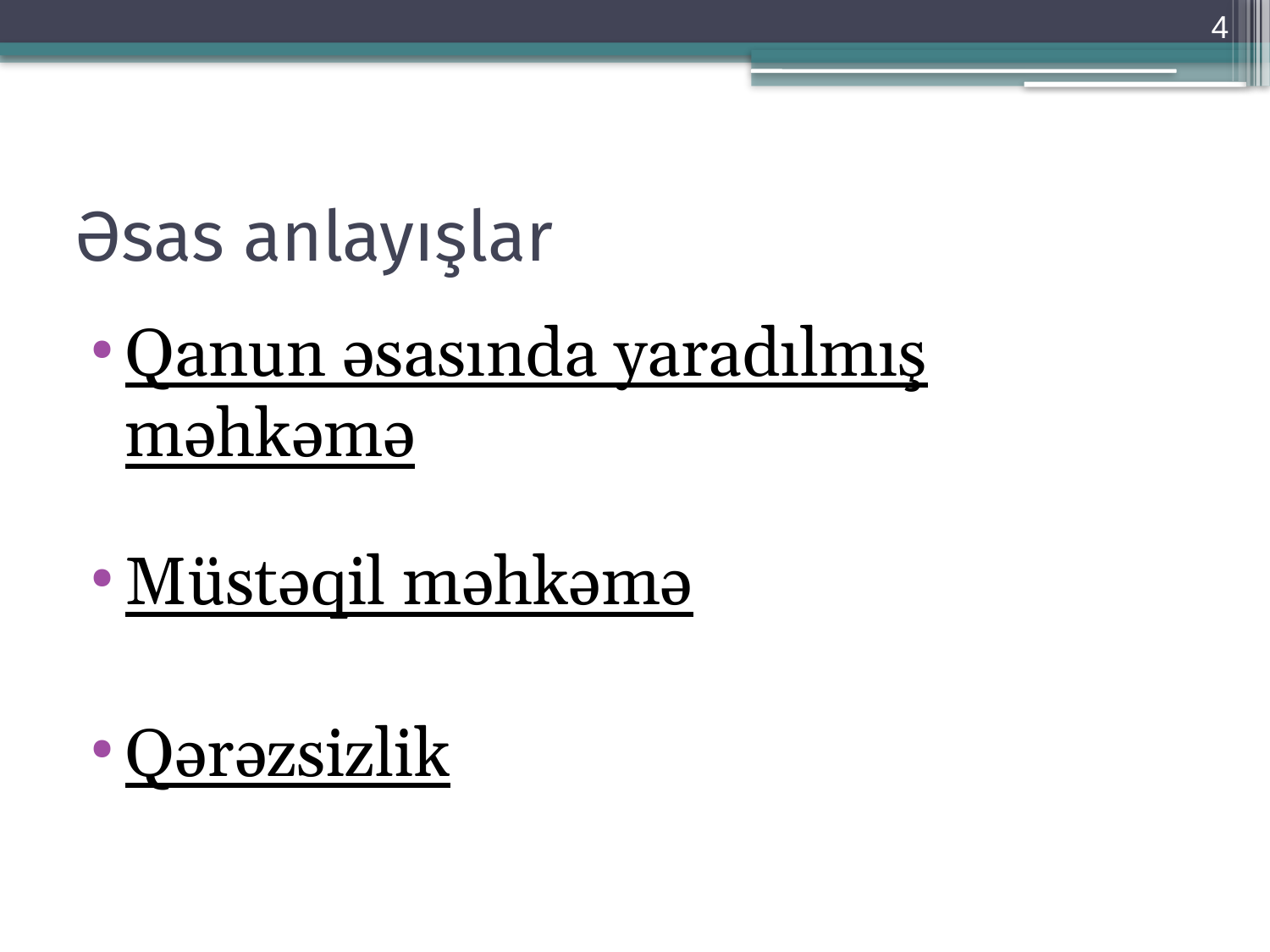

4
# Əsas anlayışlar
Qanun əsasında yaradılmış məhkəmə

Müstəqil məhkəmə

Qərəzsizlik